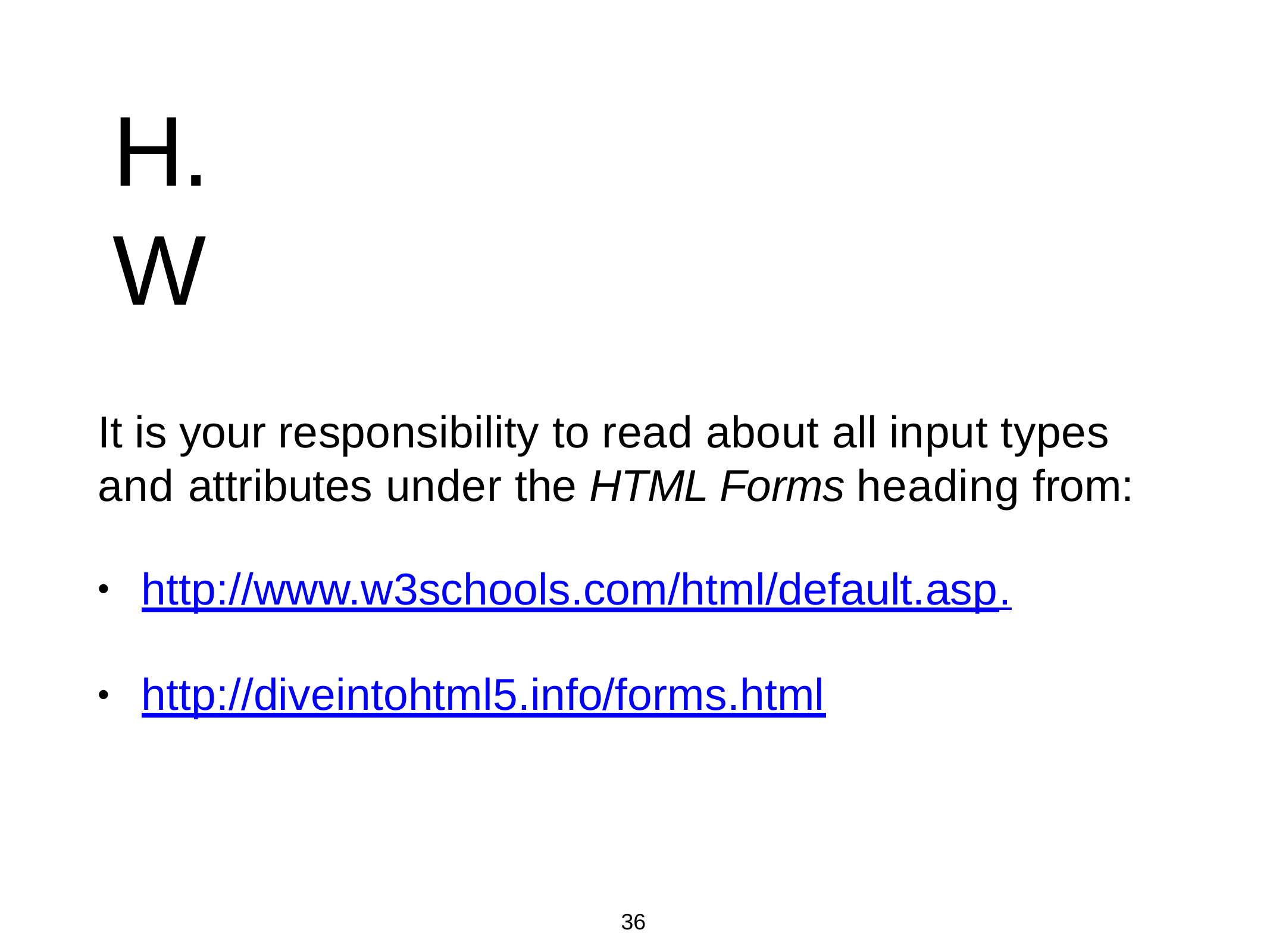

H.W
# It is your responsibility to read about all input types  and attributes under the HTML Forms heading from:
http://www.w3schools.com/html/default.asp.
•
http://diveintohtml5.info/forms.html
•
36